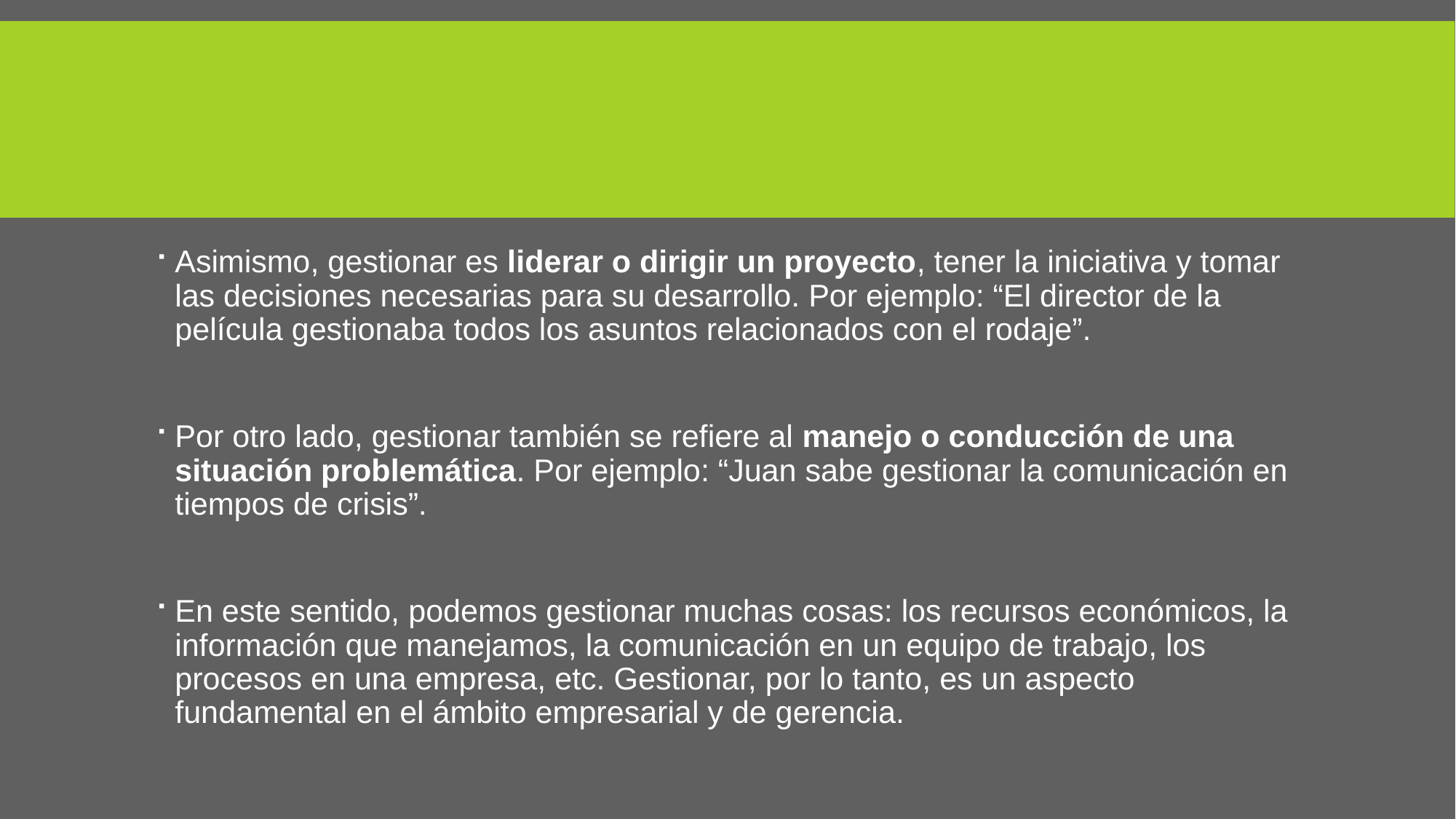

#
Asimismo, gestionar es liderar o dirigir un proyecto, tener la iniciativa y tomar las decisiones necesarias para su desarrollo. Por ejemplo: “El director de la película gestionaba todos los asuntos relacionados con el rodaje”.

Por otro lado, gestionar también se refiere al manejo o conducción de una situación problemática. Por ejemplo: “Juan sabe gestionar la comunicación en tiempos de crisis”.

En este sentido, podemos gestionar muchas cosas: los recursos económicos, la información que manejamos, la comunicación en un equipo de trabajo, los procesos en una empresa, etc. Gestionar, por lo tanto, es un aspecto fundamental en el ámbito empresarial y de gerencia.